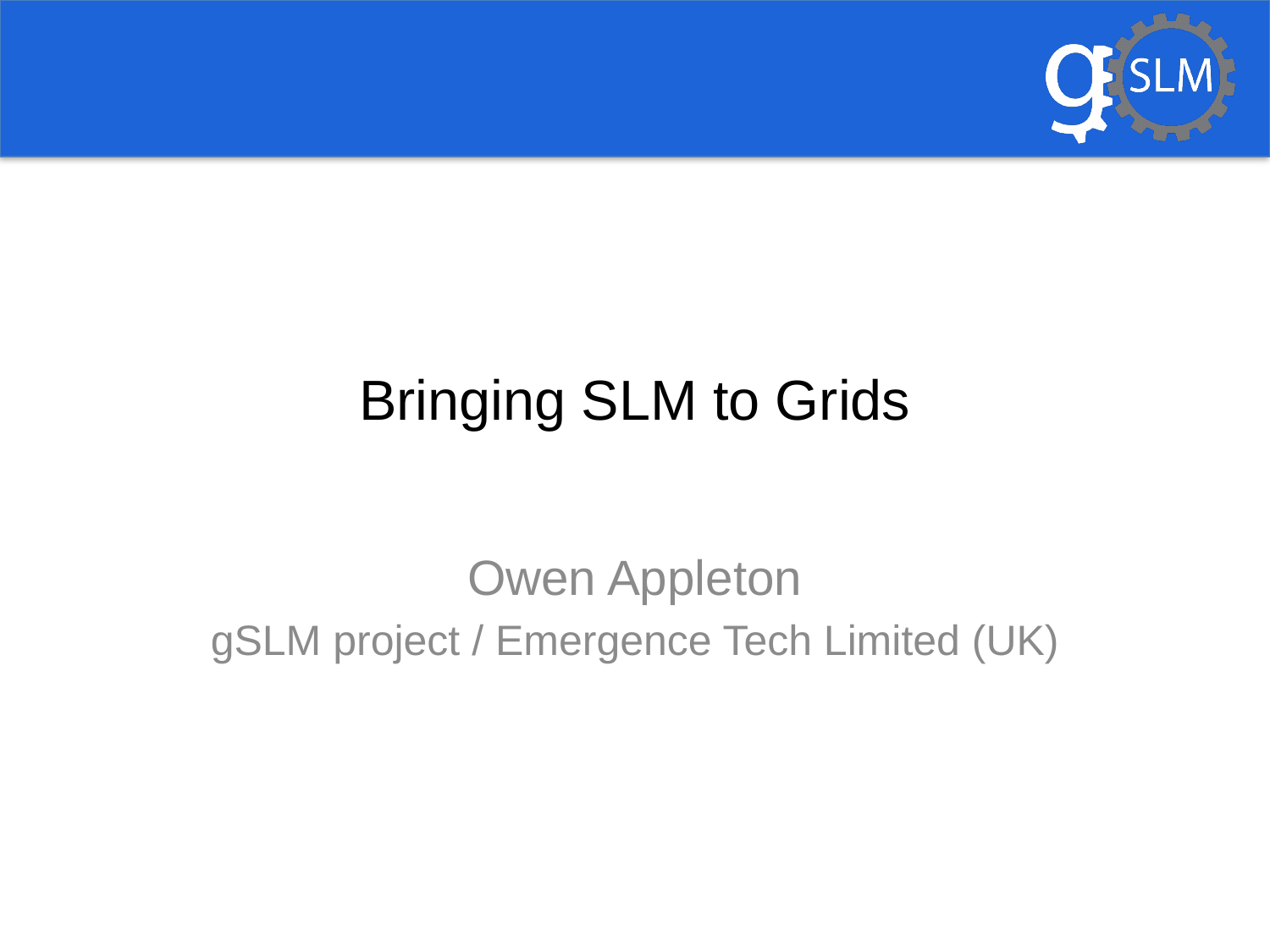

# Bringing SLM to Grids
Owen Appleton
gSLM project / Emergence Tech Limited (UK)